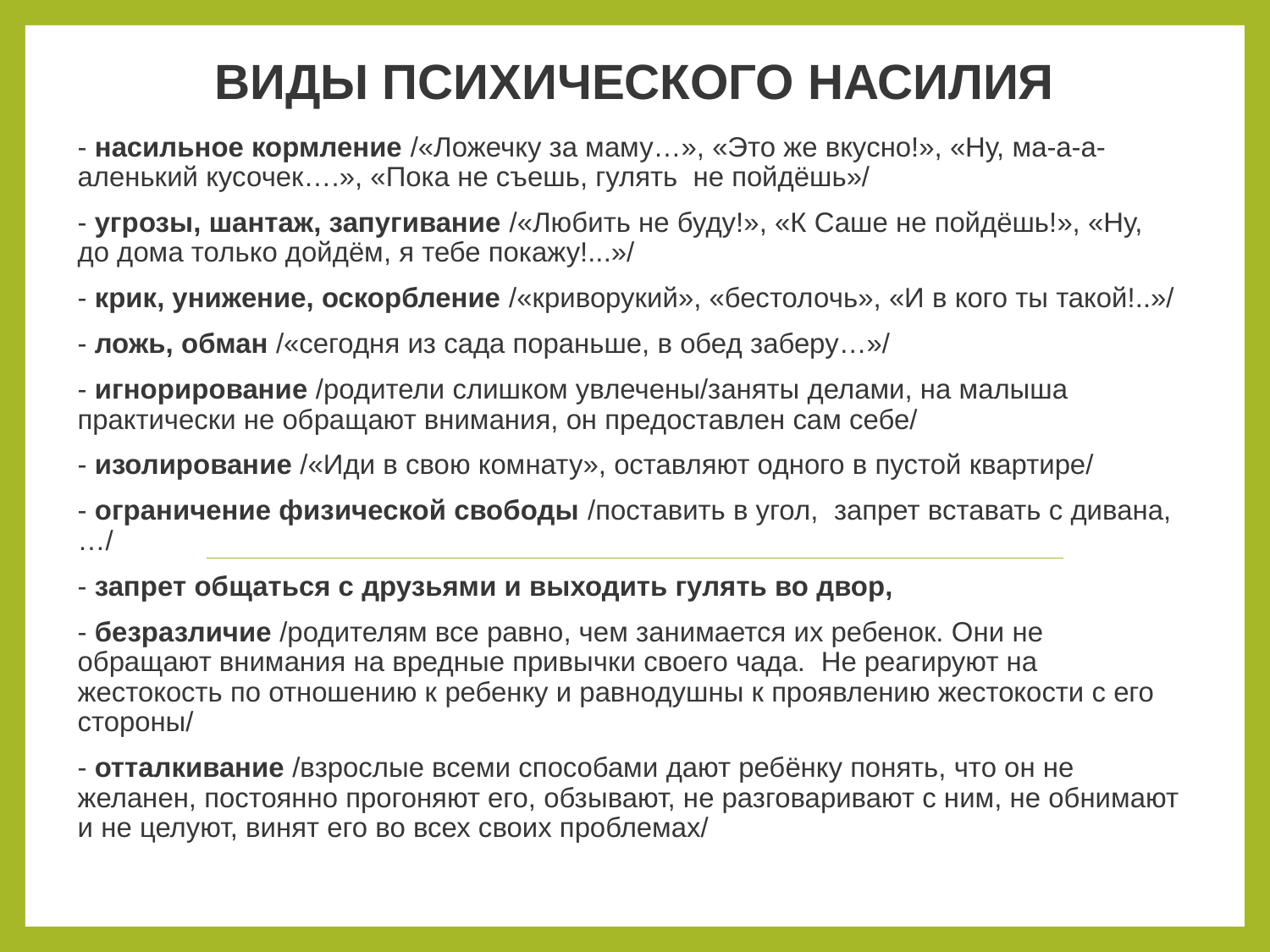

# Виды психического насилия
- насильное кормление /«Ложечку за маму…», «Это же вкусно!», «Ну, ма-а-а-аленький кусочек….», «Пока не съешь, гулять  не пойдёшь»/
- угрозы, шантаж, запугивание /«Любить не буду!», «К Саше не пойдёшь!», «Ну, до дома только дойдём, я тебе покажу!...»/
- крик, унижение, оскорбление /«криворукий», «бестолочь», «И в кого ты такой!..»/
- ложь, обман /«сегодня из сада пораньше, в обед заберу…»/
- игнорирование /родители слишком увлечены/заняты делами, на малыша практически не обращают внимания, он предоставлен сам себе/
- изолирование /«Иди в свою комнату», оставляют одного в пустой квартире/
- ограничение физической свободы /поставить в угол,  запрет вставать с дивана, …/
- запрет общаться с друзьями и выходить гулять во двор,
- безразличие /родителям все равно, чем занимается их ребенок. Они не обращают внимания на вредные привычки своего чада.  Не реагируют на жестокость по отношению к ребенку и равнодушны к проявлению жестокости с его стороны/
- отталкивание /взрослые всеми способами дают ребёнку понять, что он не желанен, постоянно прогоняют его, обзывают, не разговаривают с ним, не обнимают и не целуют, винят его во всех своих проблемах/